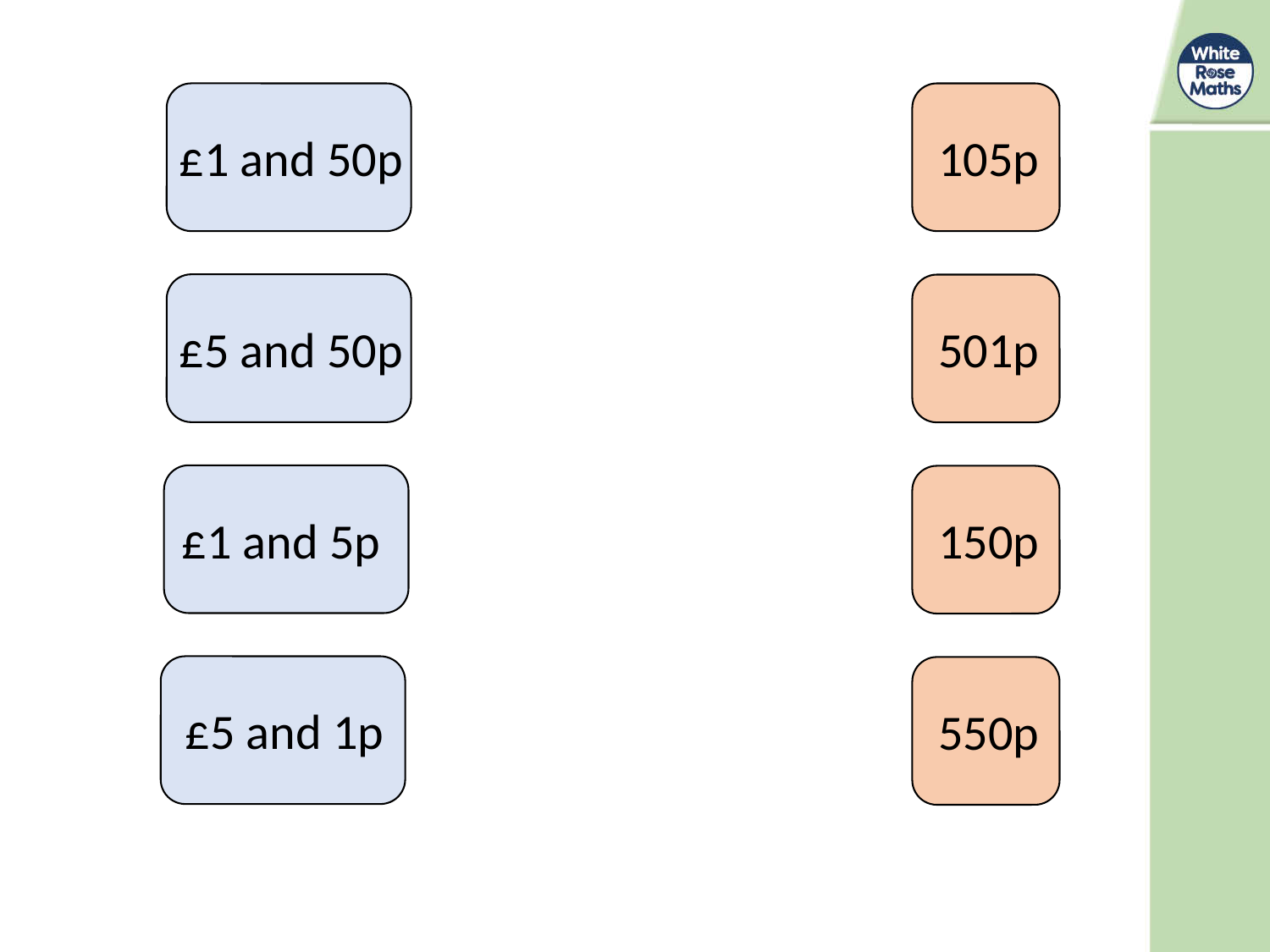

£1 and 50p

105p

£5 and 50p

501p

£1 and 5p

150p

£5 and 1p

550p